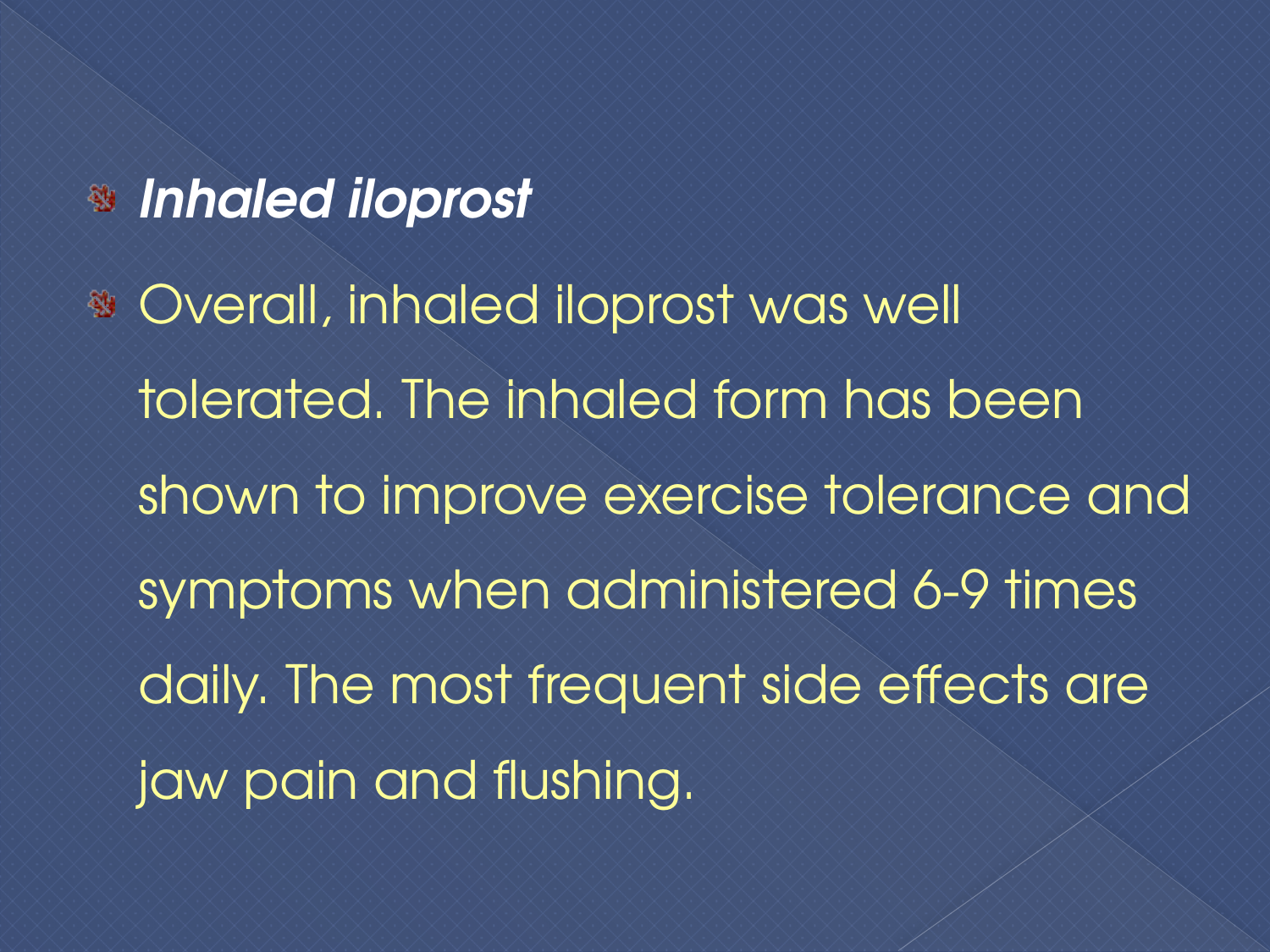

#
Inhaled iloprost
Overall, inhaled iloprost was well tolerated. The inhaled form has been shown to improve exercise tolerance and symptoms when administered 6-9 times daily. The most frequent side effects are jaw pain and flushing.